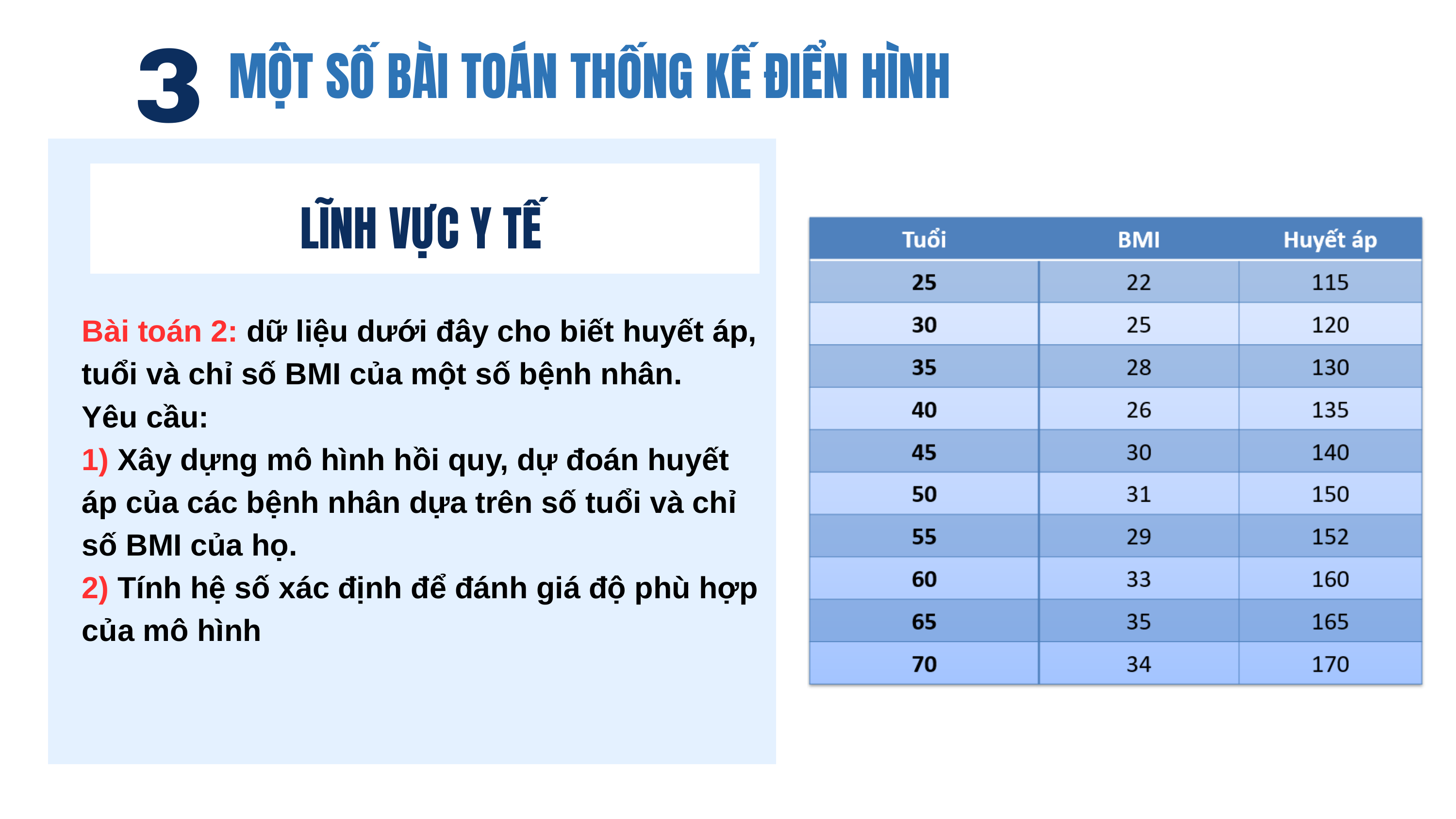

3
MỘT SỐ BÀI TOÁN THỐNG KẾ ĐIỂN HÌNH

LĨNH VỰC Y TẾ

Bài toán 2: dữ liệu dưới đây cho biết huyết áp, tuổi và chỉ số BMI của một số bệnh nhân.
Yêu cầu:
1) Xây dựng mô hình hồi quy, dự đoán huyết áp của các bệnh nhân dựa trên số tuổi và chỉ số BMI của họ.
2) Tính hệ số xác định để đánh giá độ phù hợp của mô hình